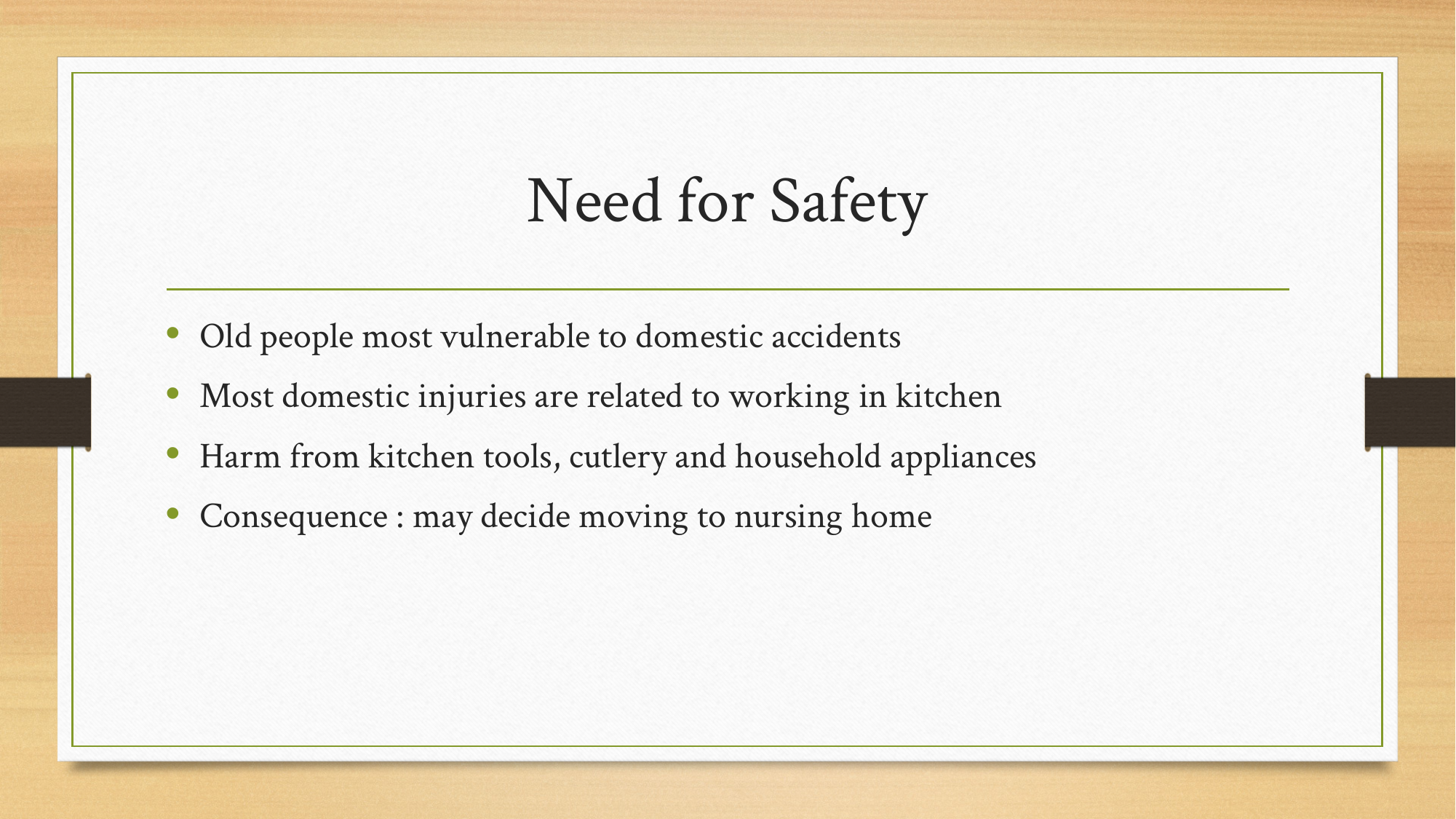

# Need for Safety
Old people most vulnerable to domestic accidents
Most domestic injuries are related to working in kitchen
Harm from kitchen tools, cutlery and household appliances
Consequence : may decide moving to nursing home